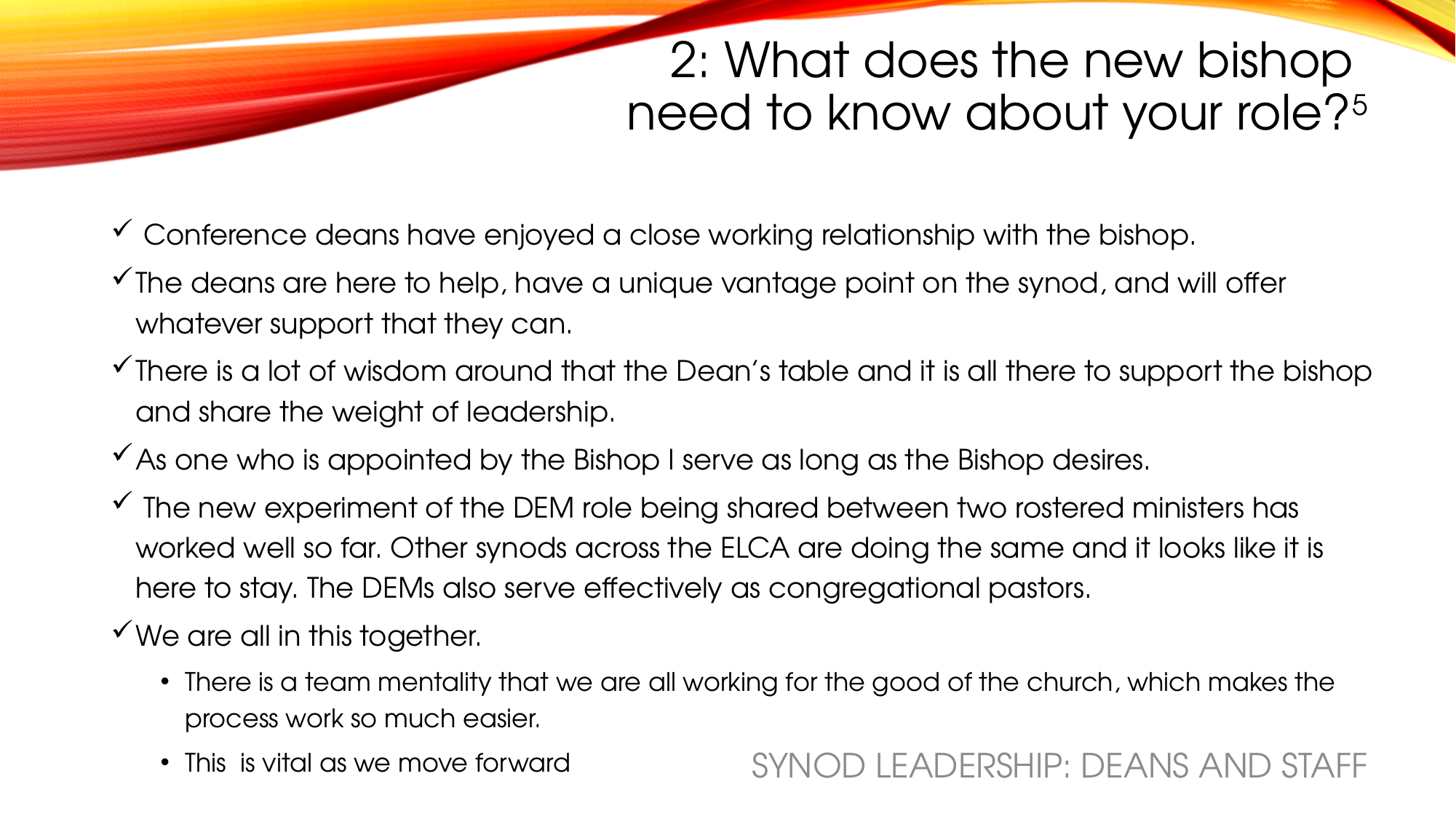

# 2: What does the new bishop need to know about your role?5
 Conference deans have enjoyed a close working relationship with the bishop.
The deans are here to help, have a unique vantage point on the synod, and will offer whatever support that they can.
There is a lot of wisdom around that the Dean’s table and it is all there to support the bishop and share the weight of leadership.
As one who is appointed by the Bishop I serve as long as the Bishop desires.
 The new experiment of the DEM role being shared between two rostered ministers has worked well so far. Other synods across the ELCA are doing the same and it looks like it is here to stay. The DEMs also serve effectively as congregational pastors.
We are all in this together.
There is a team mentality that we are all working for the good of the church, which makes the process work so much easier.
This  is vital as we move forward
SYNOD LEADERSHIP: DEANS AND STAFF